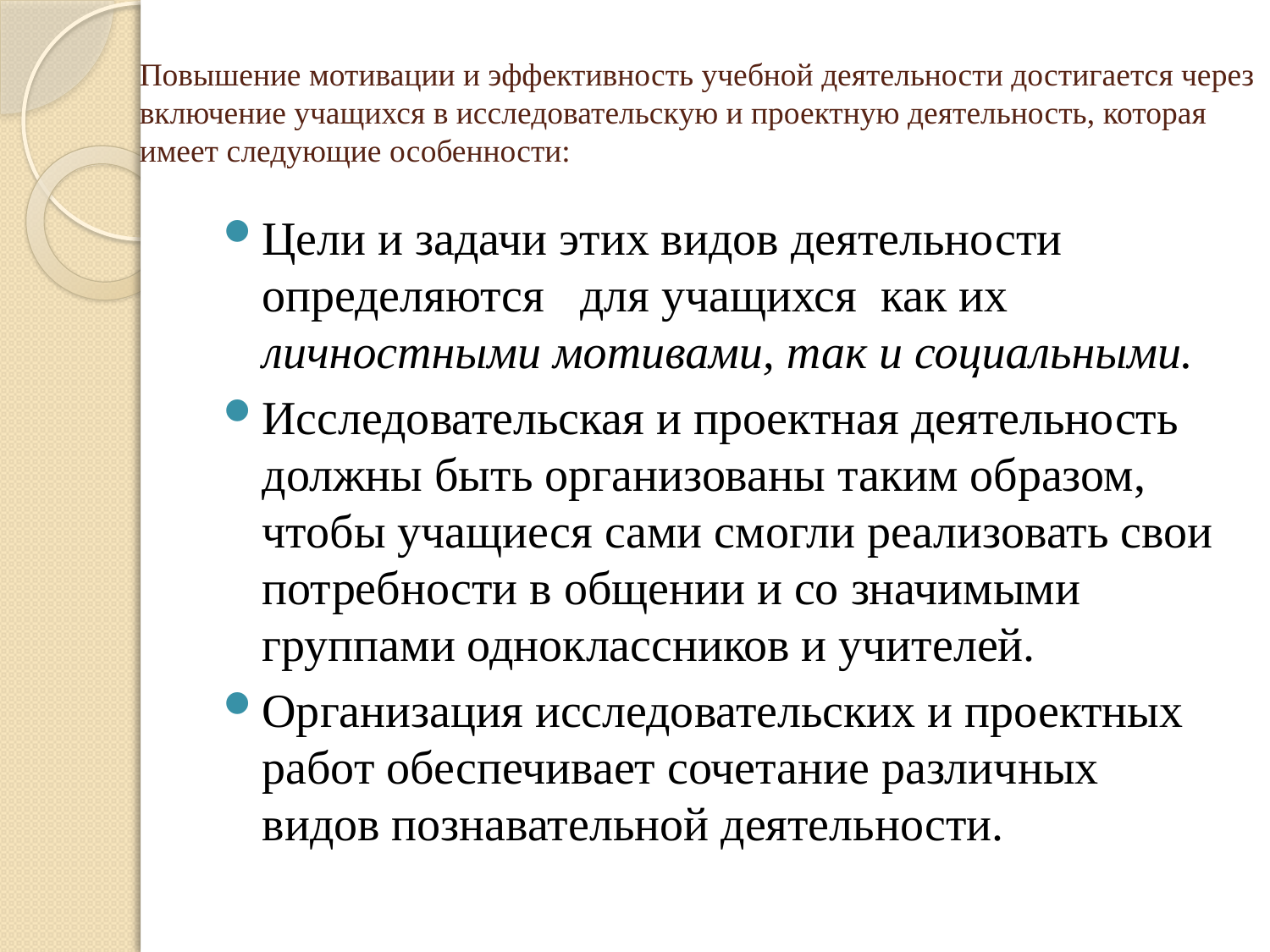

# Повышение мотивации и эффективность учебной деятельности достигается через включение учащихся в исследовательскую и проектную деятельность, которая имеет следующие особенности:
Цели и задачи этих видов деятельности определяются   для учащихся  как их личностными мотивами, так и социальными.
Исследовательская и проектная деятельность должны быть организованы таким образом, чтобы учащиеся сами смогли реализовать свои потребности в общении и со значимыми группами одноклассников и учителей.
Организация исследовательских и проектных работ обеспечивает сочетание различных видов познавательной деятельности.